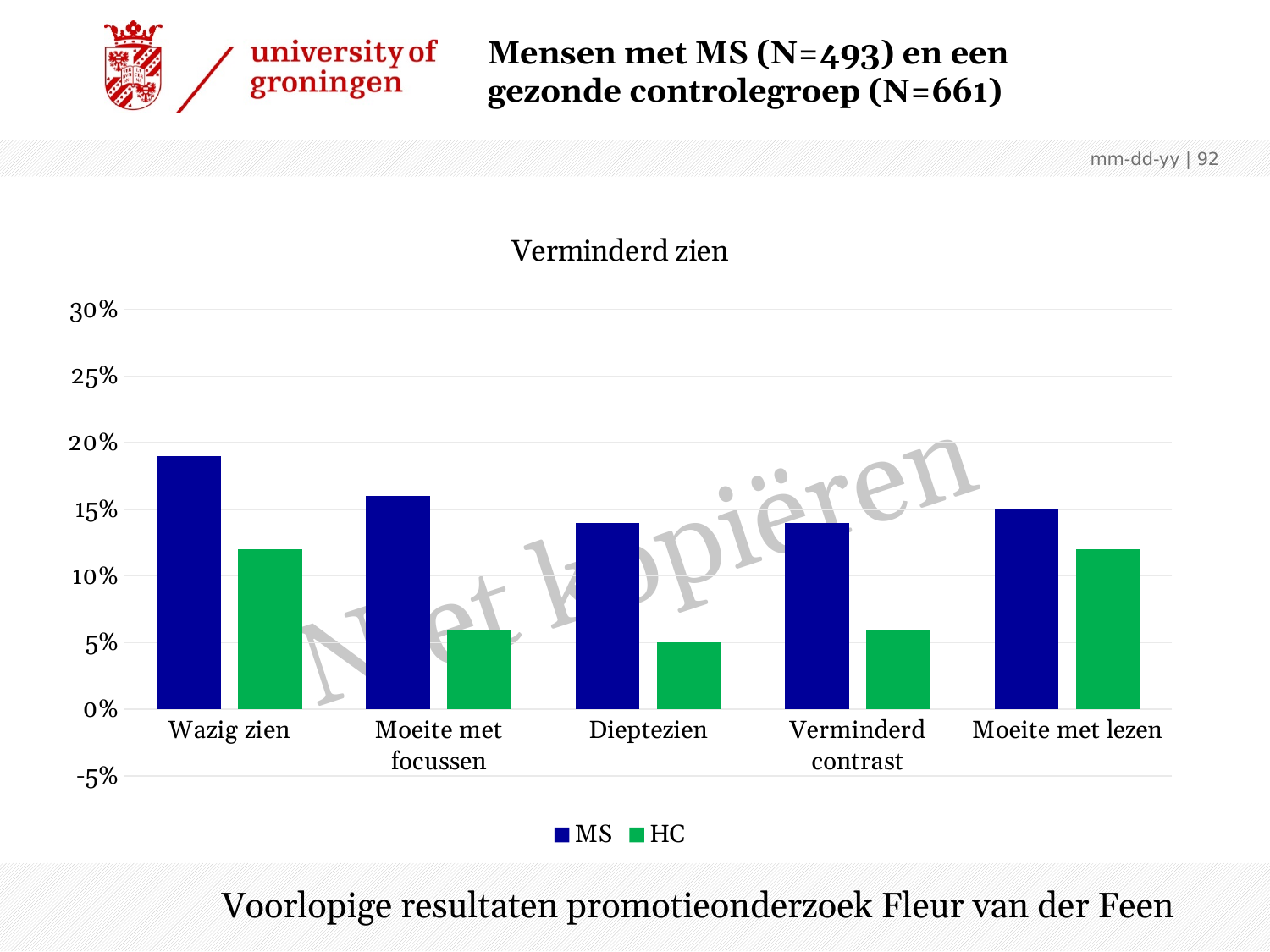

Mensen met MS (N=493) en een gezonde controlegroep (N=661)
mm-dd-yy
 | 92

### Chart: Verminderd zien

| Category | MS | HC |
|---|---|---|
| Wazig zien | 0.19 | 0.12 |
| Moeite met focussen | 0.16 | 0.06 |
| Dieptezien | 0.14 | 0.05 |
| Verminderd contrast | 0.14 | 0.06 |
| Moeite met lezen | 0.15 | 0.12 |
Voorlopige resultaten promotieonderzoek Fleur van der Feen